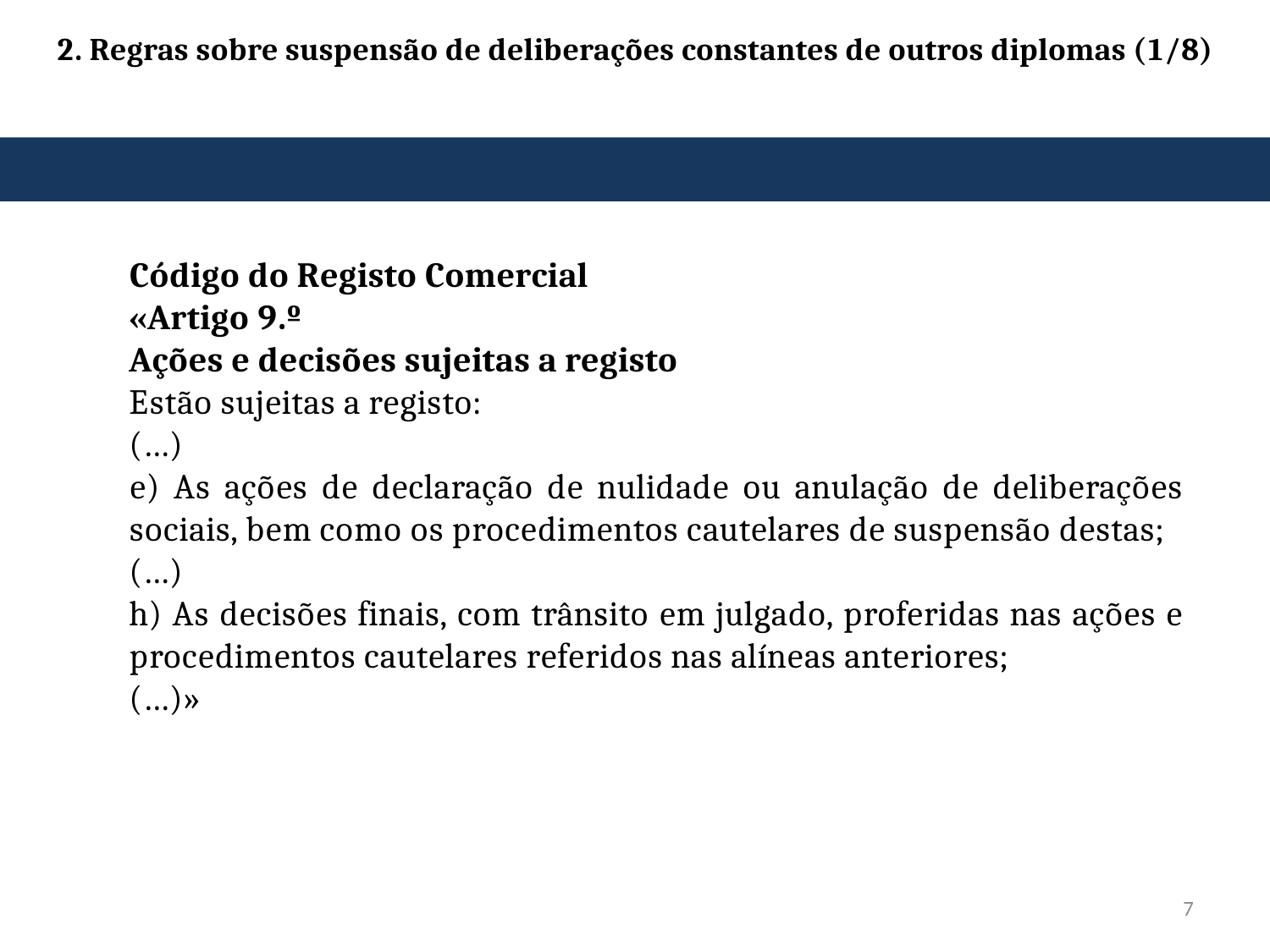

# 2. Regras sobre suspensão de deliberações constantes de outros diplomas (1/8)

Código do Registo Comercial
«Artigo 9.º
Ações e decisões sujeitas a registo
Estão sujeitas a registo:
(…)
e) As ações de declaração de nulidade ou anulação de deliberações sociais, bem como os procedimentos cautelares de suspensão destas;
(…)
h) As decisões finais, com trânsito em julgado, proferidas nas ações e procedimentos cautelares referidos nas alíneas anteriores;
(…)»
7